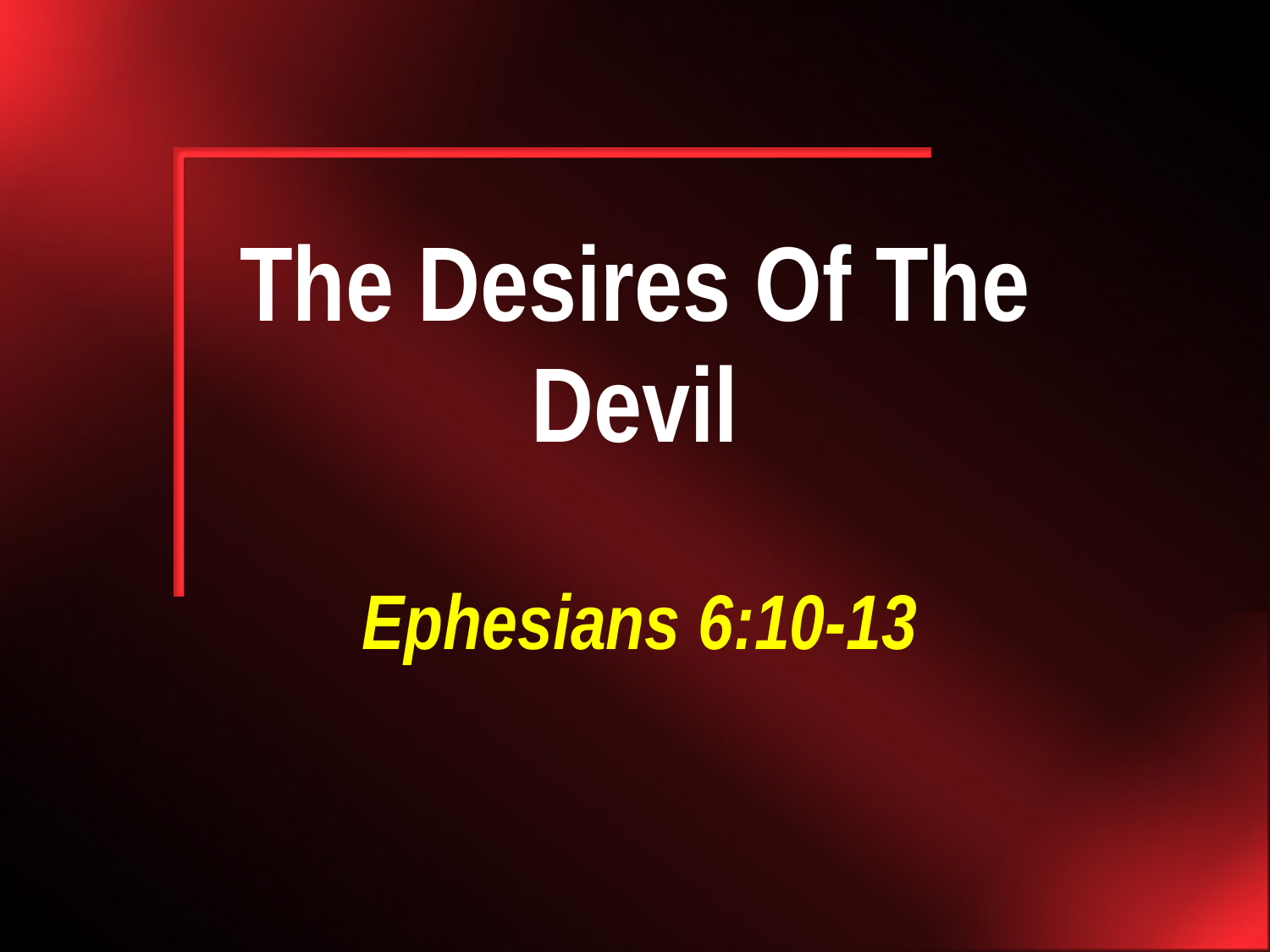

# The Desires Of The Devil
Ephesians 6:10-13